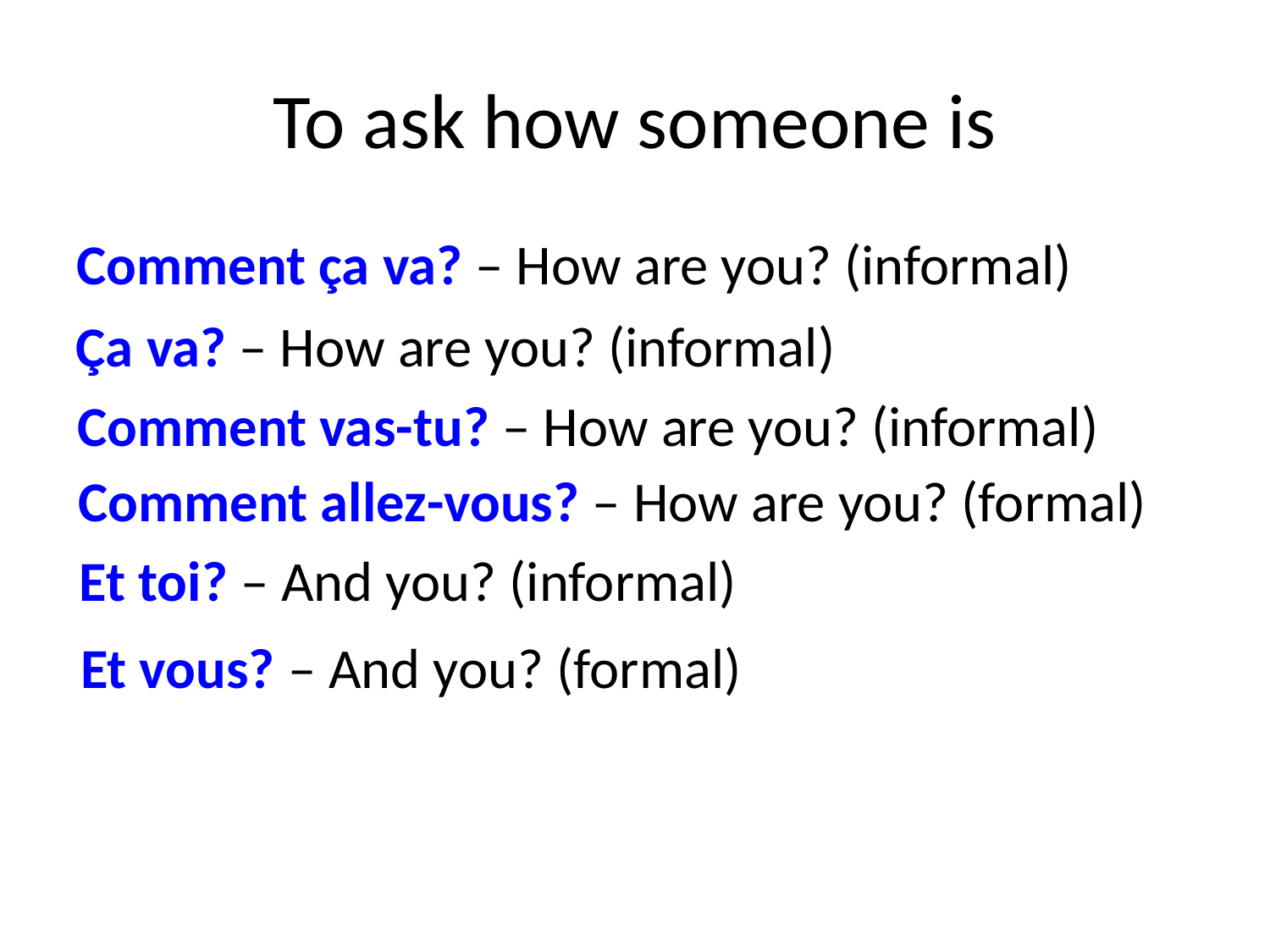

# To ask how someone is
Comment ça va? – How are you? (informal)

Ça va? – How are you? (informal)

Comment vas-tu? – How are you? (informal)

Comment allez-vous? – How are you? (formal)

Et toi? – And you? (informal)

Et vous? – And you? (formal)